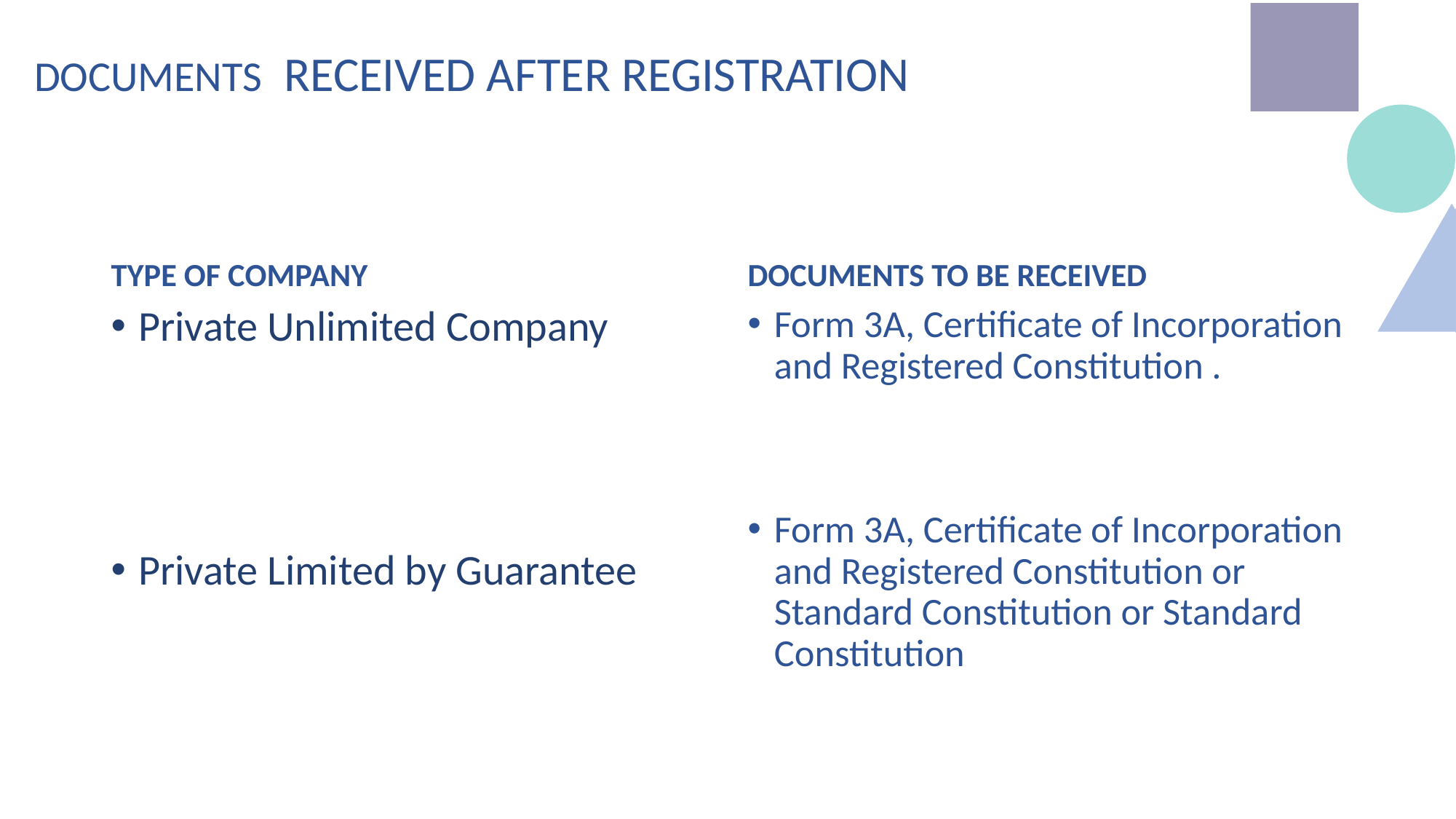

# DOCUMENTS  RECEIVED AFTER REGISTRATION

TYPE OF COMPANY

DOCUMENTS TO BE RECEIVED

Private Unlimited Company

Private Limited by Guarantee

Form 3A, Certificate of Incorporation and Registered Constitution .

Form 3A, Certificate of Incorporation and Registered Constitution or Standard Constitution or Standard Constitution